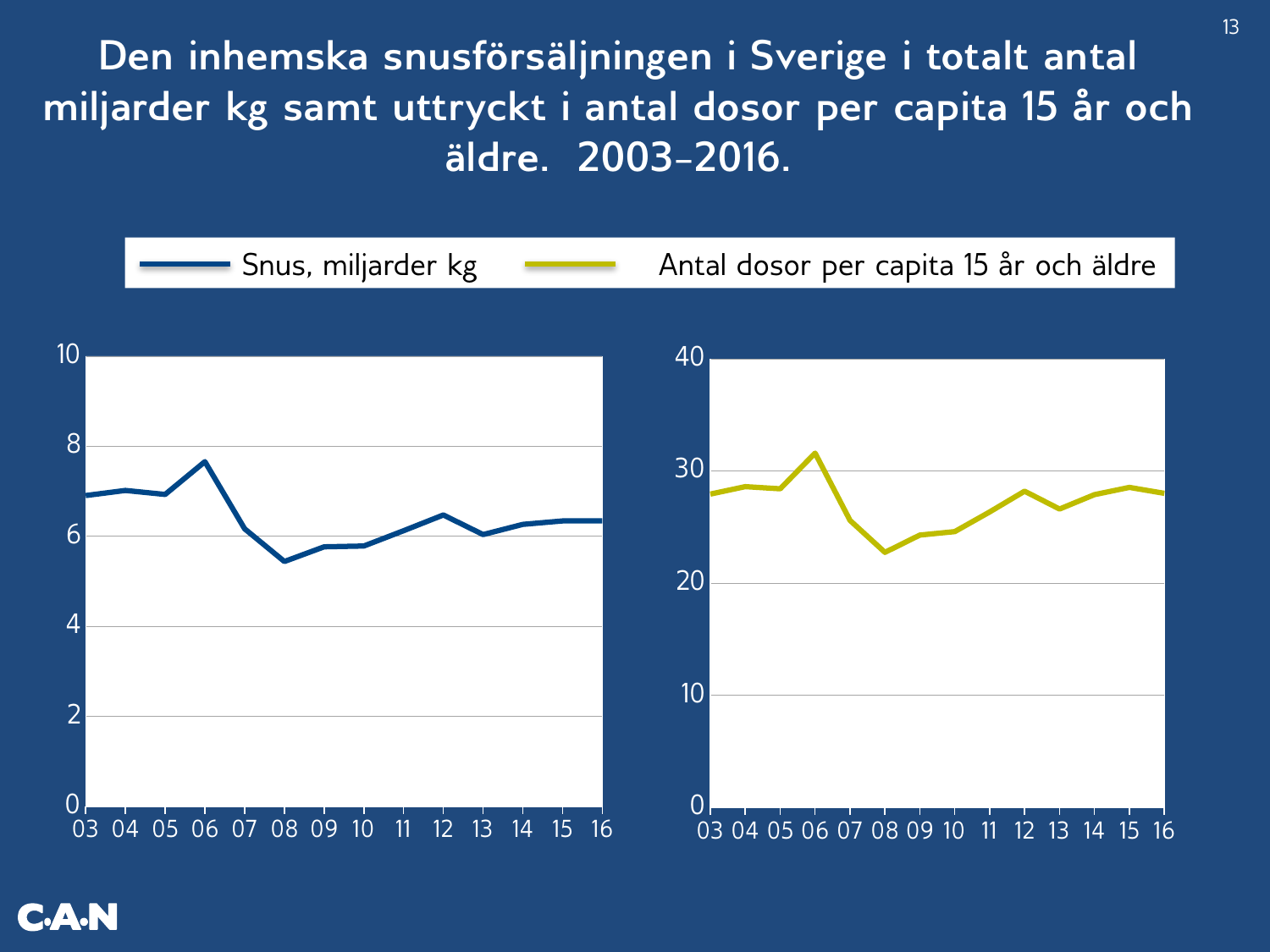

13
Den inhemska snusförsäljningen i Sverige i totalt antal miljarder kg samt uttryckt i antal dosor per capita 15 år och äldre.  2003–2016.
           Snus, miljarder kg                   Antal dosor per capita 15 år och äldre

### Chart:

| Category |  |
|---|---|
| 03 | 6.901 |
| 04 | 7.015 |
| 05 | 6.926 |
| 06 | 7.654 |
| 07 | 6.162 |
| 08 | 5.436 |
| 09 | 5.763 |
| 10 | 5.78 |
| 11 | 6.12 |
| 12 | 6.47 |
| 13 | 6.035 |
| 14 | 6.261 |
| 15 | 6.338 |
| 16 | 6.338 |

### Chart:

| Category |  |
|---|---|
| 03 | 27.938106280209823 |
| 04 | 28.599779433533858 |
| 05 | 28.412362176726663 |
| 06 | 31.58980932982166 |
| 07 | 25.593405225428487 |
| 08 | 22.744038604765336 |
| 09 | 24.284461872798865 |
| 10 | 24.595838995136162 |
| 11 | 26.346553397615452 |
| 12 | 28.19731225572999 |
| 13 | 26.6051257549218 |
| 14 | 27.889971462895385 |
| 15 | 28.533208512615218 |
| 16 | 28.004595263343937 |